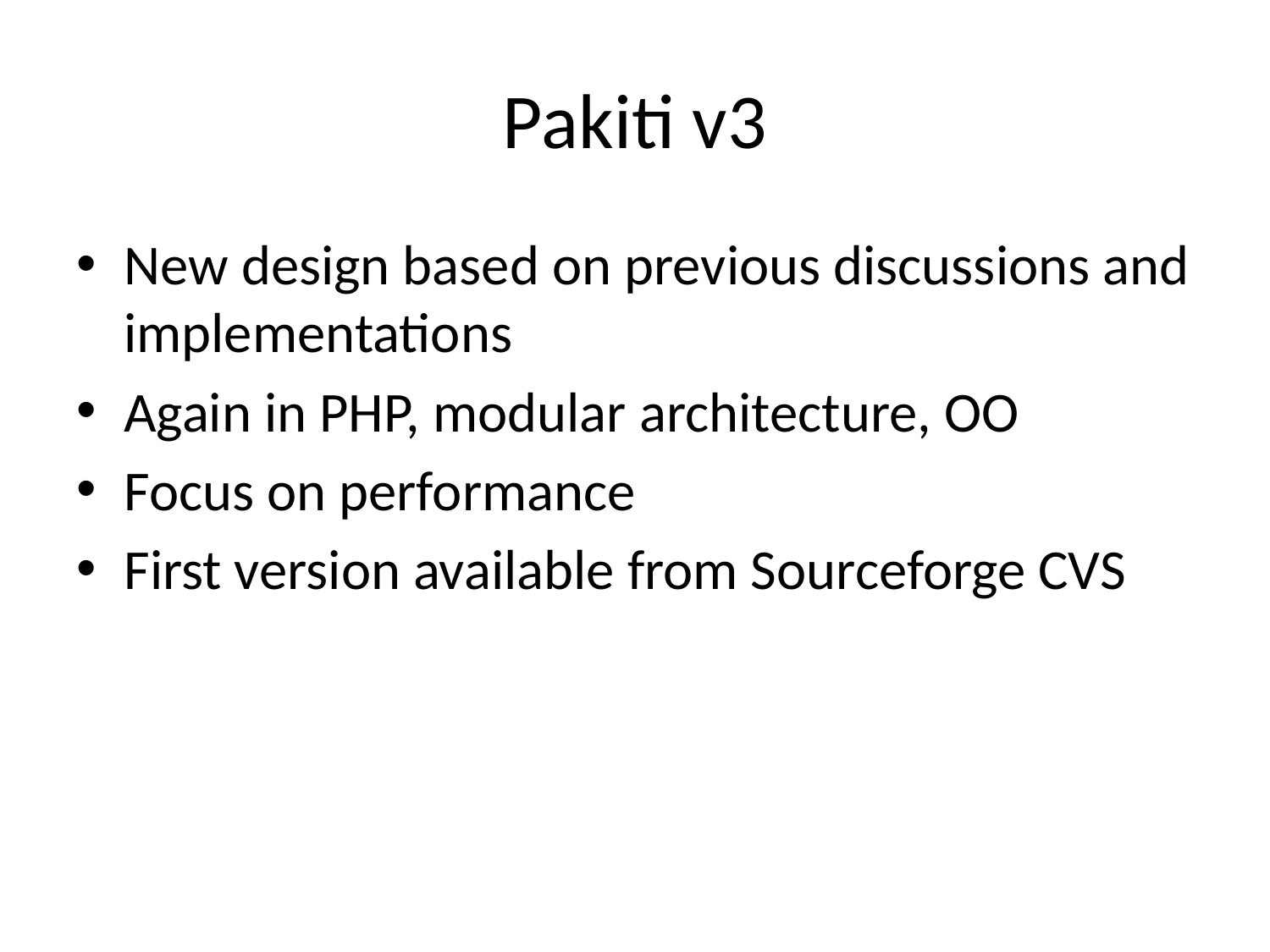

# Pakiti v3
New design based on previous discussions and implementations
Again in PHP, modular architecture, OO
Focus on performance
First version available from Sourceforge CVS